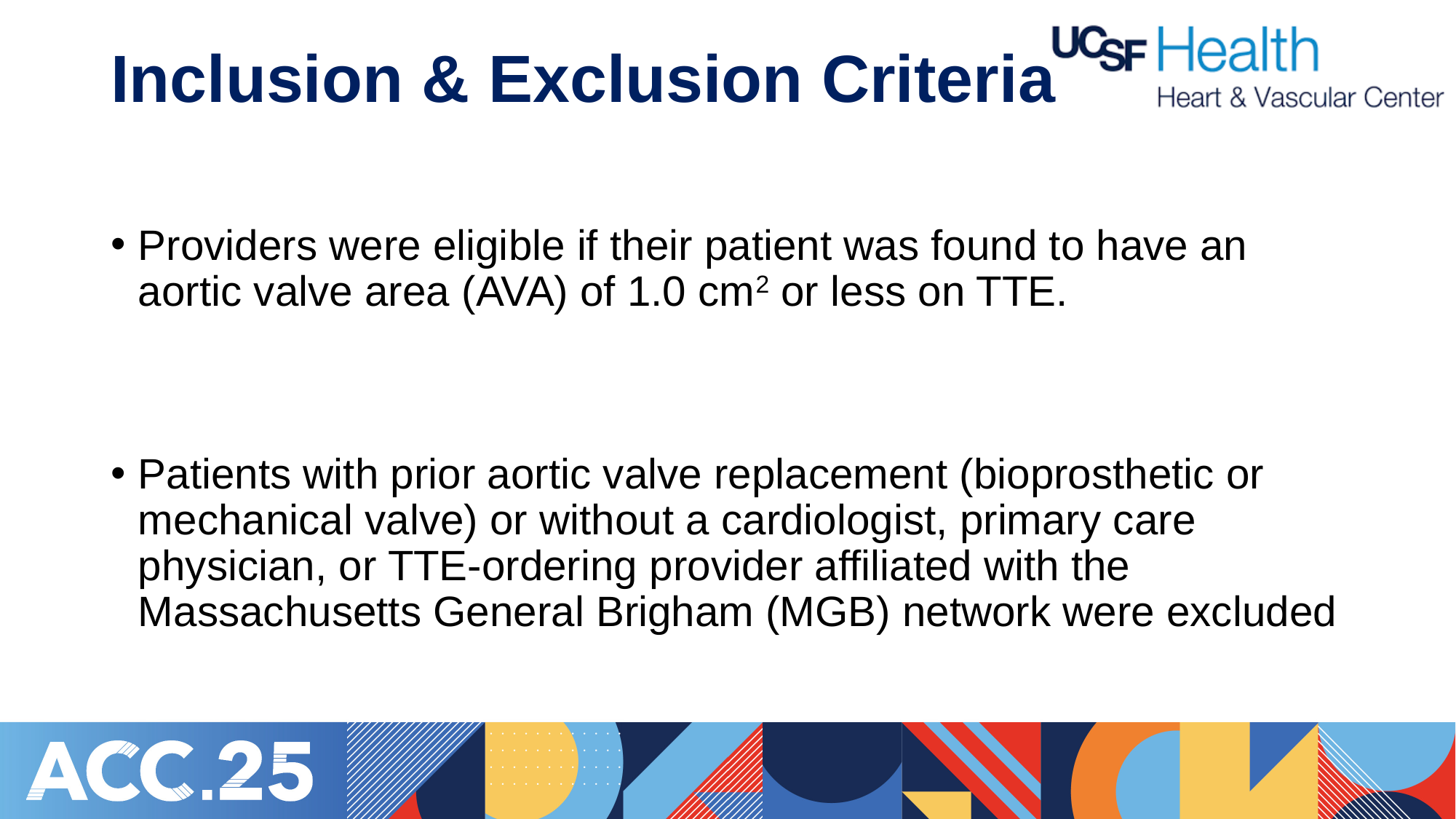

# Inclusion & Exclusion Criteria
Providers were eligible if their patient was found to have an aortic valve area (AVA) of 1.0 cm2 or less on TTE.

Patients with prior aortic valve replacement (bioprosthetic or mechanical valve) or without a cardiologist, primary care physician, or TTE-ordering provider affiliated with the Massachusetts General Brigham (MGB) network were excluded